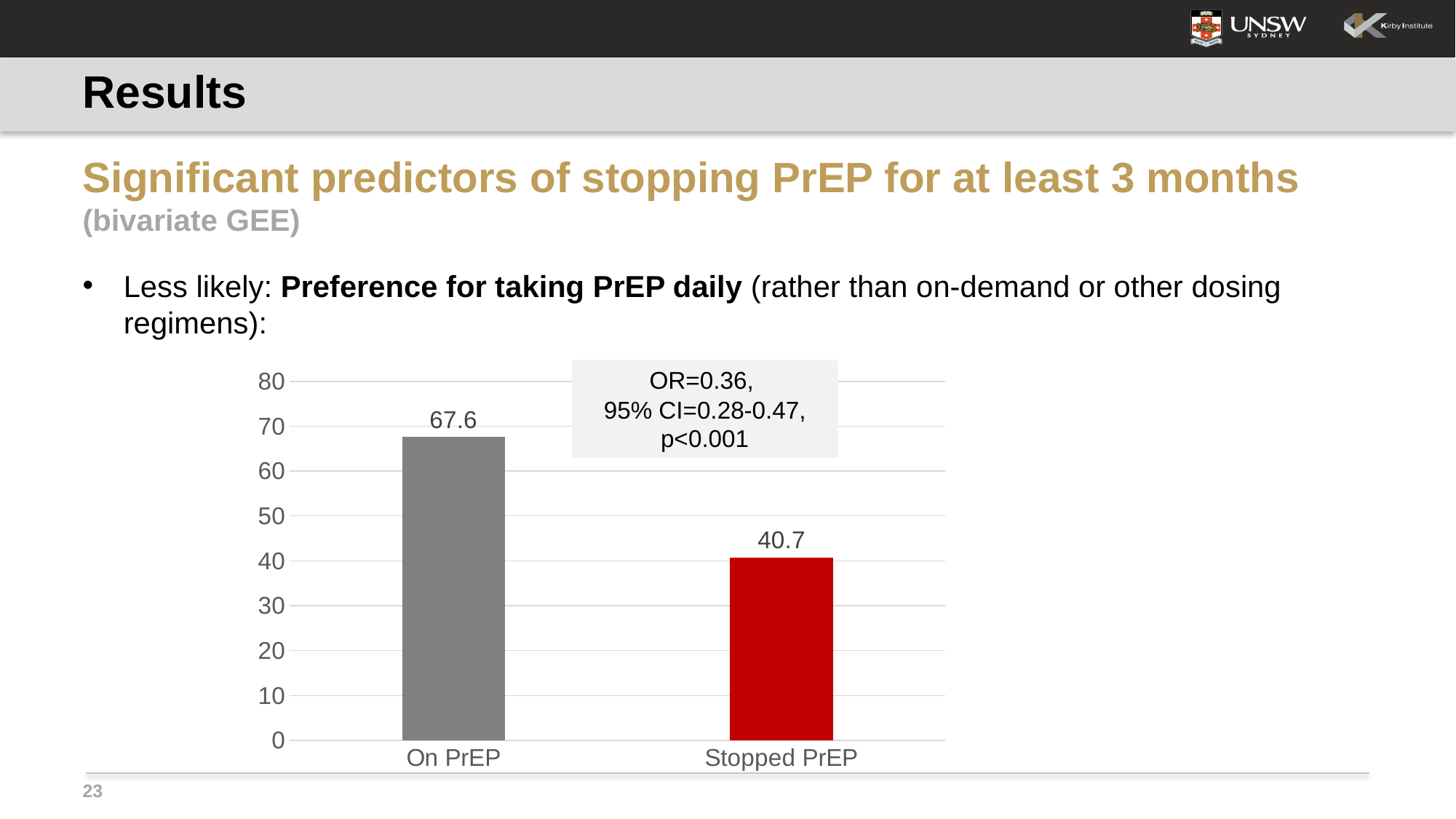

# Results
Significant predictors of stopping PrEP for at least 3 months (bivariate GEE)

Less likely: Preference for taking PrEP daily (rather than on-demand or other dosing regimens):

### Chart

| Category | Preferred daily PrEP |
|---|---|
| On PrEP | 67.6 |
| Stopped PrEP | 40.7 |
OR=0.36,
95% CI=0.28-0.47, p<0.001

23